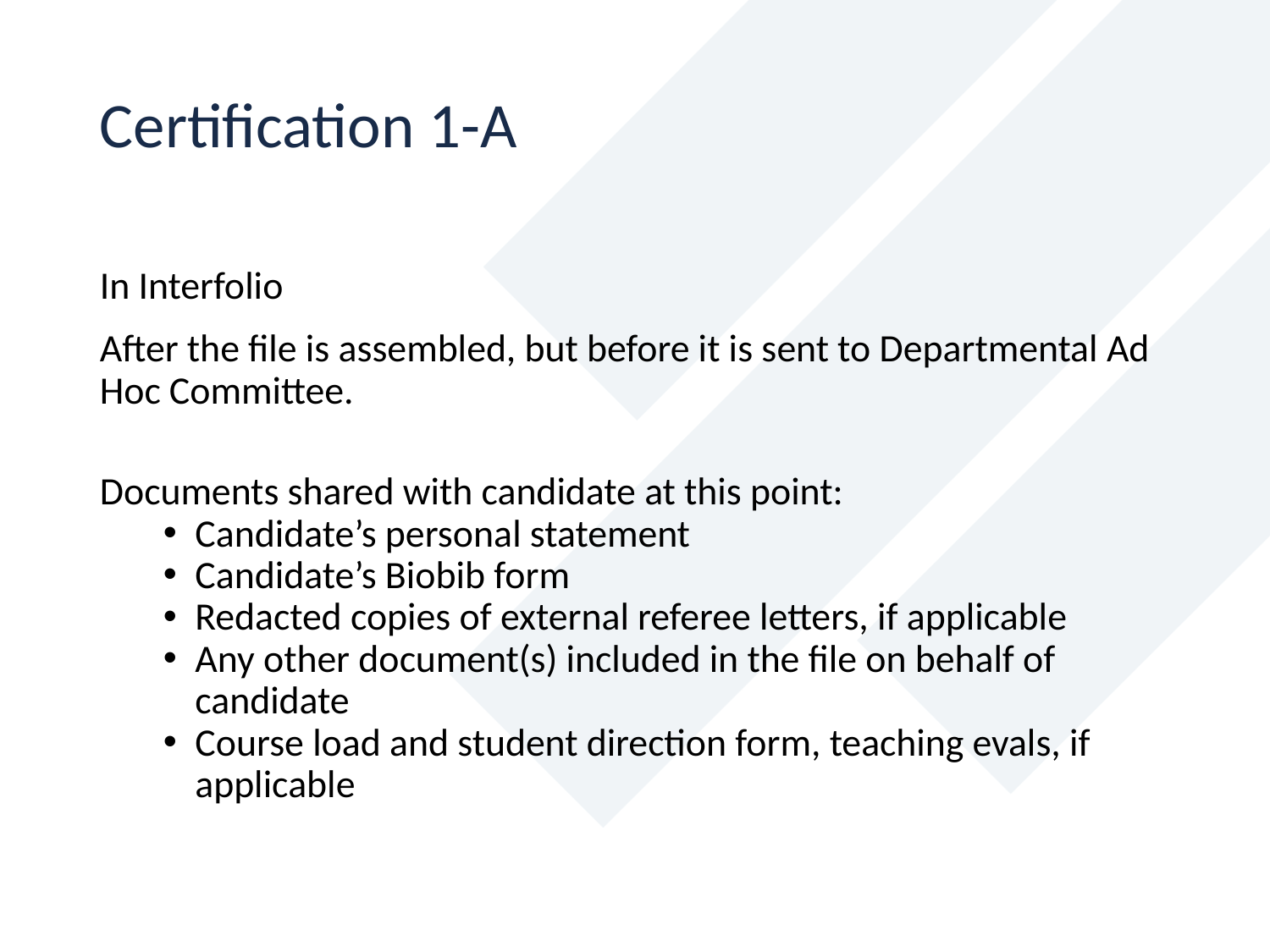

Certification 1-A
In Interfolio
After the file is assembled, but before it is sent to Departmental Ad Hoc Committee.

Documents shared with candidate at this point:
Candidate’s personal statement
Candidate’s Biobib form
Redacted copies of external referee letters, if applicable
Any other document(s) included in the file on behalf of candidate
Course load and student direction form, teaching evals, if applicable